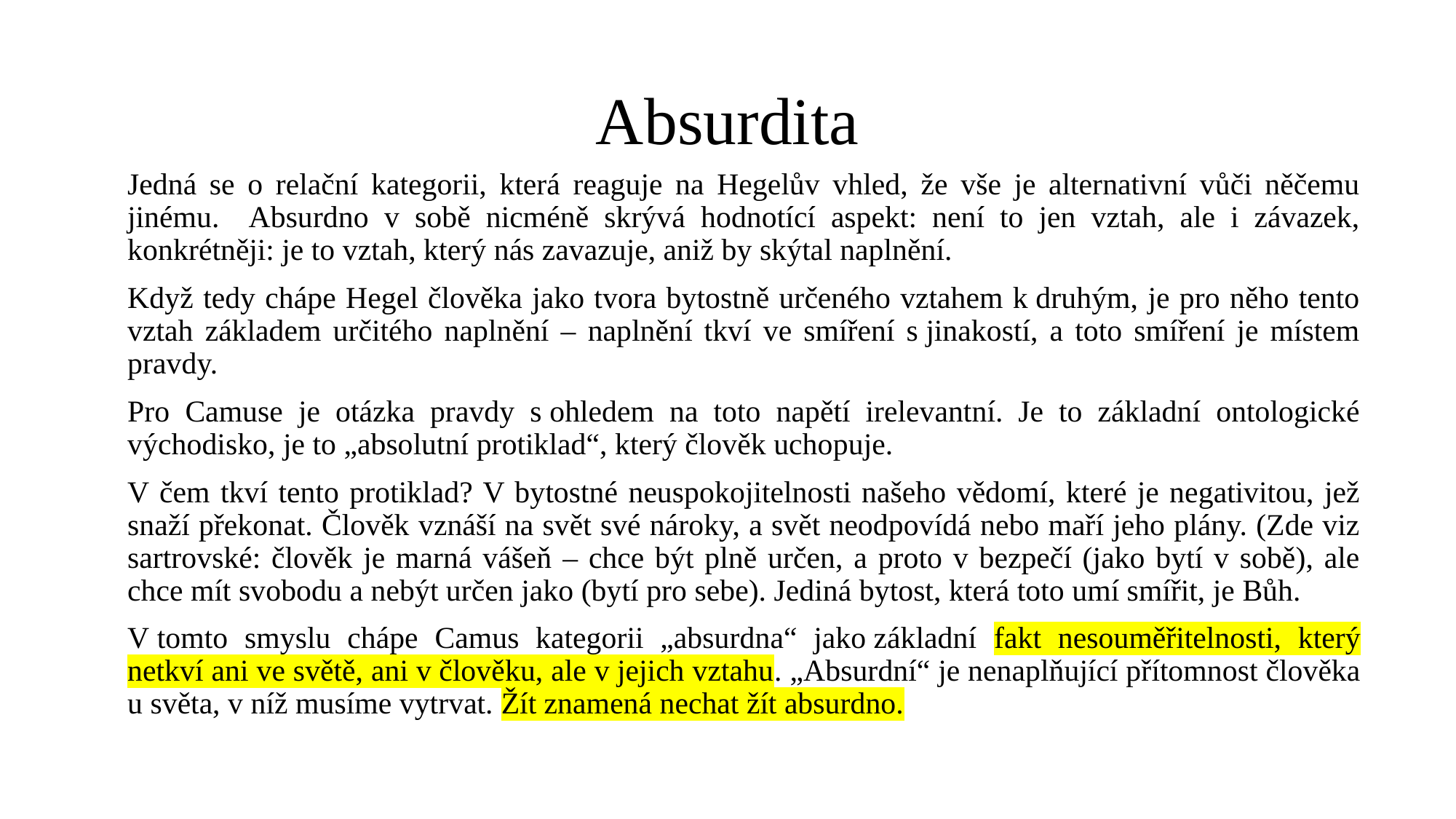

# Absurdita
Jedná se o relační kategorii, která reaguje na Hegelův vhled, že vše je alternativní vůči něčemu jinému.  Absurdno v sobě nicméně skrývá hodnotící aspekt: není to jen vztah, ale i závazek, konkrétněji: je to vztah, který nás zavazuje, aniž by skýtal naplnění.
Když tedy chápe Hegel člověka jako tvora bytostně určeného vztahem k druhým, je pro něho tento vztah základem určitého naplnění – naplnění tkví ve smíření s jinakostí, a toto smíření je místem pravdy.
Pro Camuse je otázka pravdy s ohledem na toto napětí irelevantní. Je to základní ontologické východisko, je to „absolutní protiklad“, který člověk uchopuje.
V čem tkví tento protiklad? V bytostné neuspokojitelnosti našeho vědomí, které je negativitou, jež snaží překonat. Člověk vznáší na svět své nároky, a svět neodpovídá nebo maří jeho plány. (Zde viz sartrovské: člověk je marná vášeň – chce být plně určen, a proto v bezpečí (jako bytí v sobě), ale chce mít svobodu a nebýt určen jako (bytí pro sebe). Jediná bytost, která toto umí smířit, je Bůh.
V tomto smyslu chápe Camus kategorii „absurdna“ jako základní fakt nesouměřitelnosti, který netkví ani ve světě, ani v člověku, ale v jejich vztahu. „Absurdní“ je nenaplňující přítomnost člověka u světa, v níž musíme vytrvat. Žít znamená nechat žít absurdno.